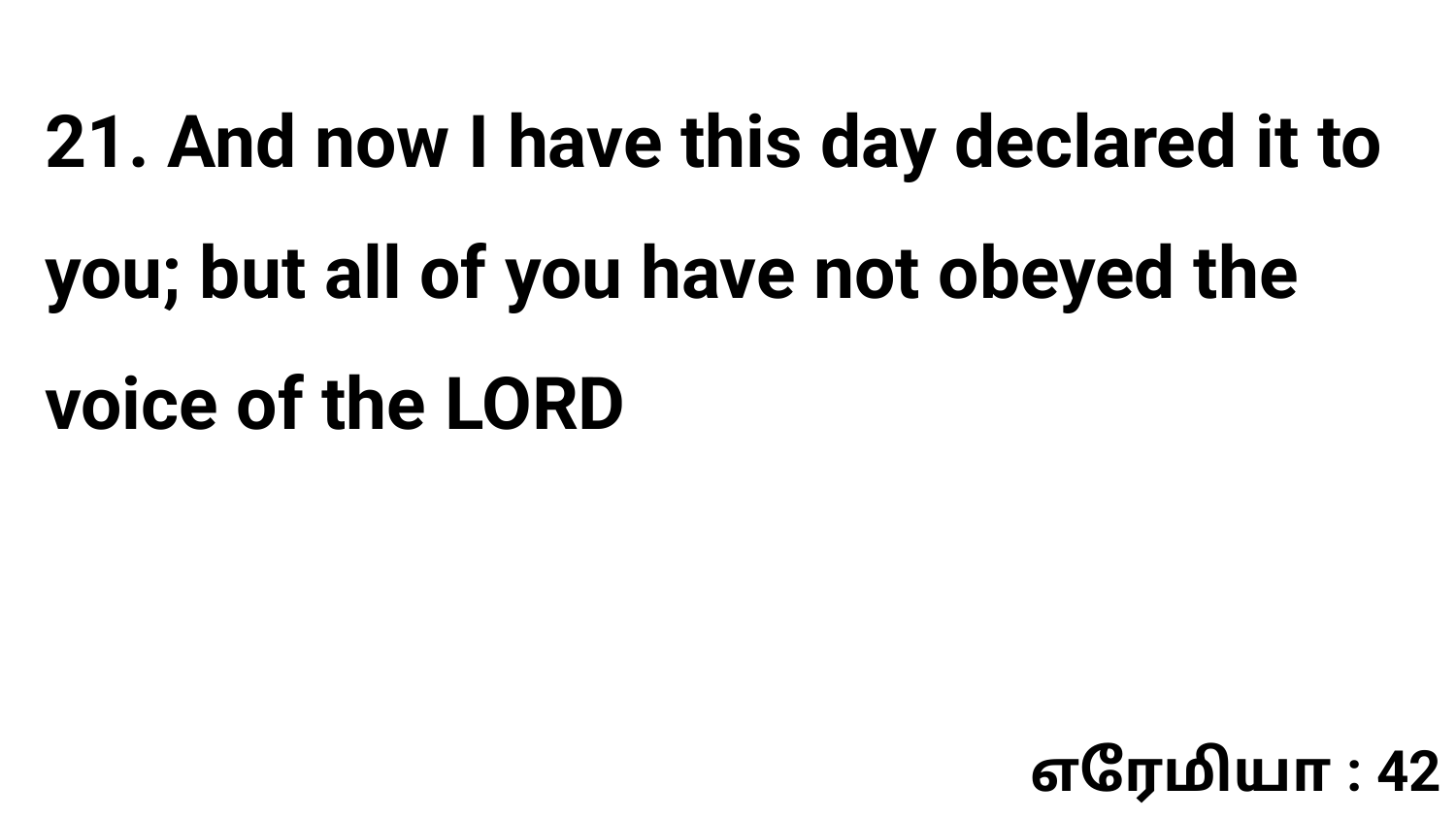

21. And now I have this day declared it to you; but all of you have not obeyed the voice of the LORD
எரேமியா : 42